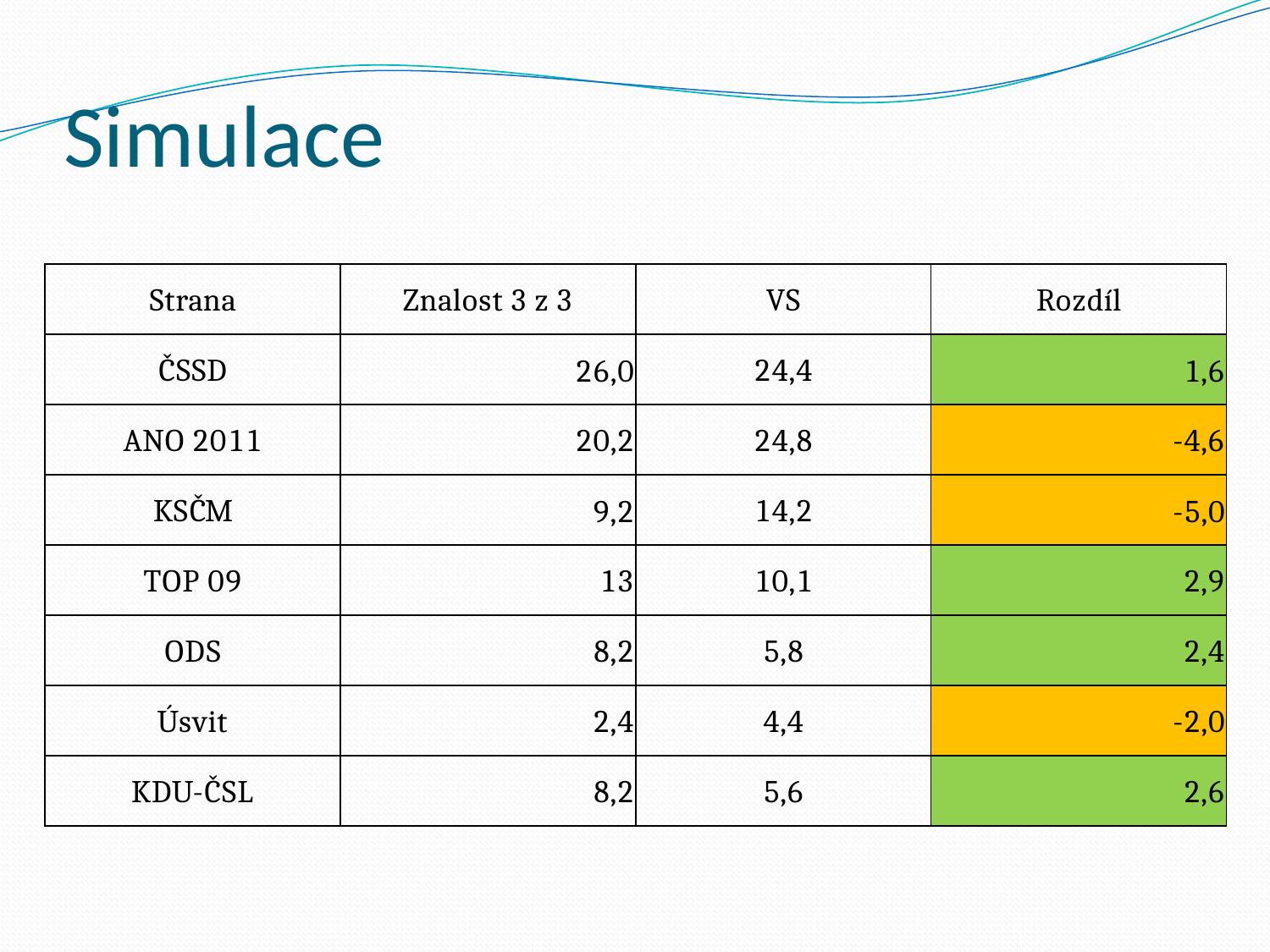

# Simulace
| Strana | Znalost 3 z 3 | VS | Rozdíl |
| --- | --- | --- | --- |
| ČSSD | 26,0 | 24,4 | 1,6 |
| ANO 2011 | 20,2 | 24,8 | -4,6 |
| KSČM | 9,2 | 14,2 | -5,0 |
| TOP 09 | 13 | 10,1 | 2,9 |
| ODS | 8,2 | 5,8 | 2,4 |
| Úsvit | 2,4 | 4,4 | -2,0 |
| KDU-ČSL | 8,2 | 5,6 | 2,6 |